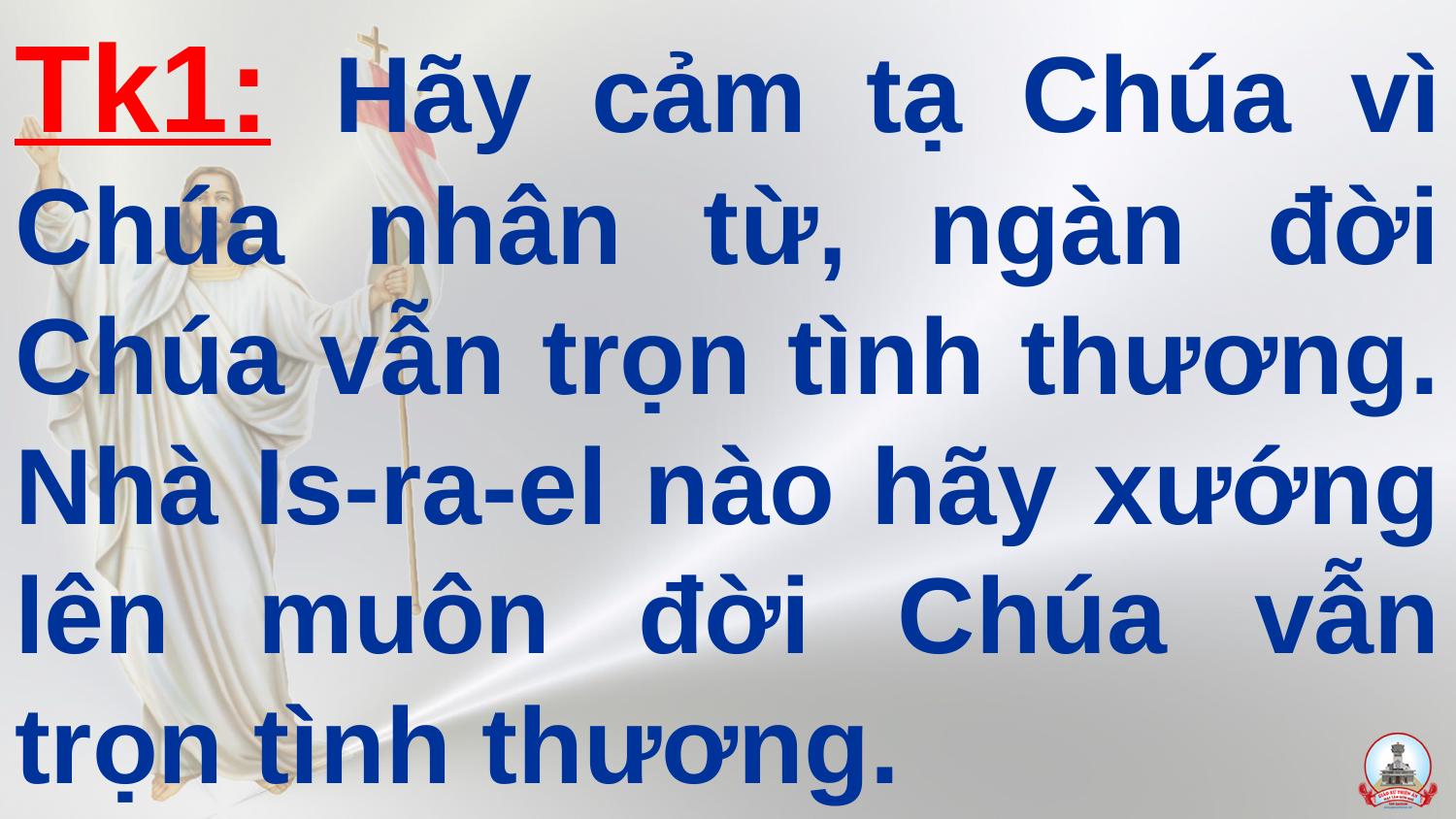

# Tk1: Hãy cảm tạ Chúa vì Chúa nhân từ, ngàn đời Chúa vẫn trọn tình thương. Nhà Is-ra-el nào hãy xướng lên muôn đời Chúa vẫn trọn tình thương.